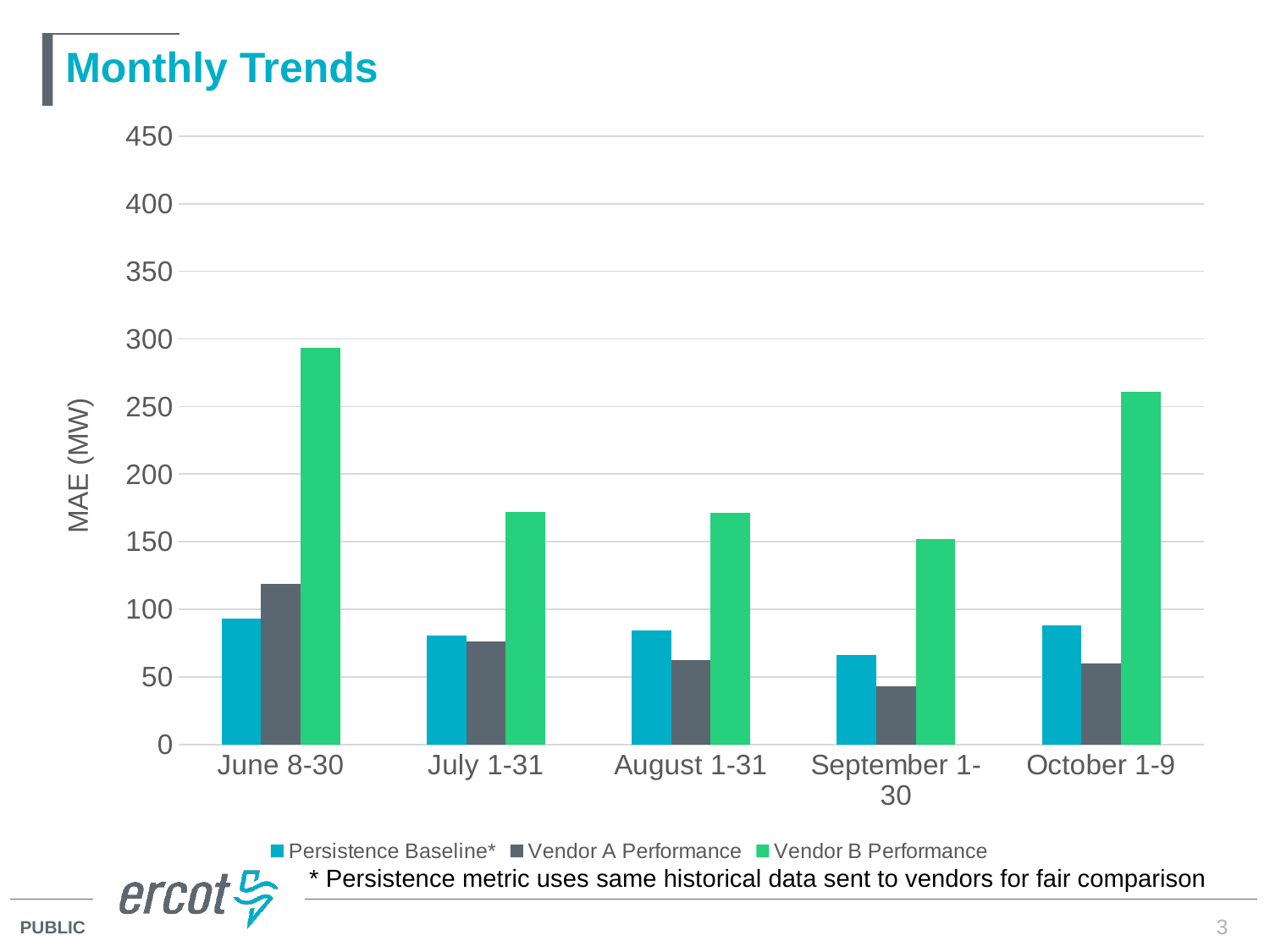

# Monthly Trends

### Chart

| Category | Persistence Baseline* | Vendor A Performance | Vendor B Performance |
|---|---|---|---|
| June 8-30 | 92.85839728323116 | 118.82998661872388 | 293.2726004382982 |
| July 1-31 | 80.86920845551964 | 76.04143920460018 | 172.03979497162197 |
| August 1-31 | 84.1985022070676 | 62.49640428023975 | 171.4897820773493 |
| September 1-30 | 66.14408496709603 | 43.05545621495012 | 151.79331955772125 |
| October 1-9 | 88.34712098477927 | 60.14740510555272 | 261.02661974472 |
* Persistence metric uses same historical data sent to vendors for fair comparison
3